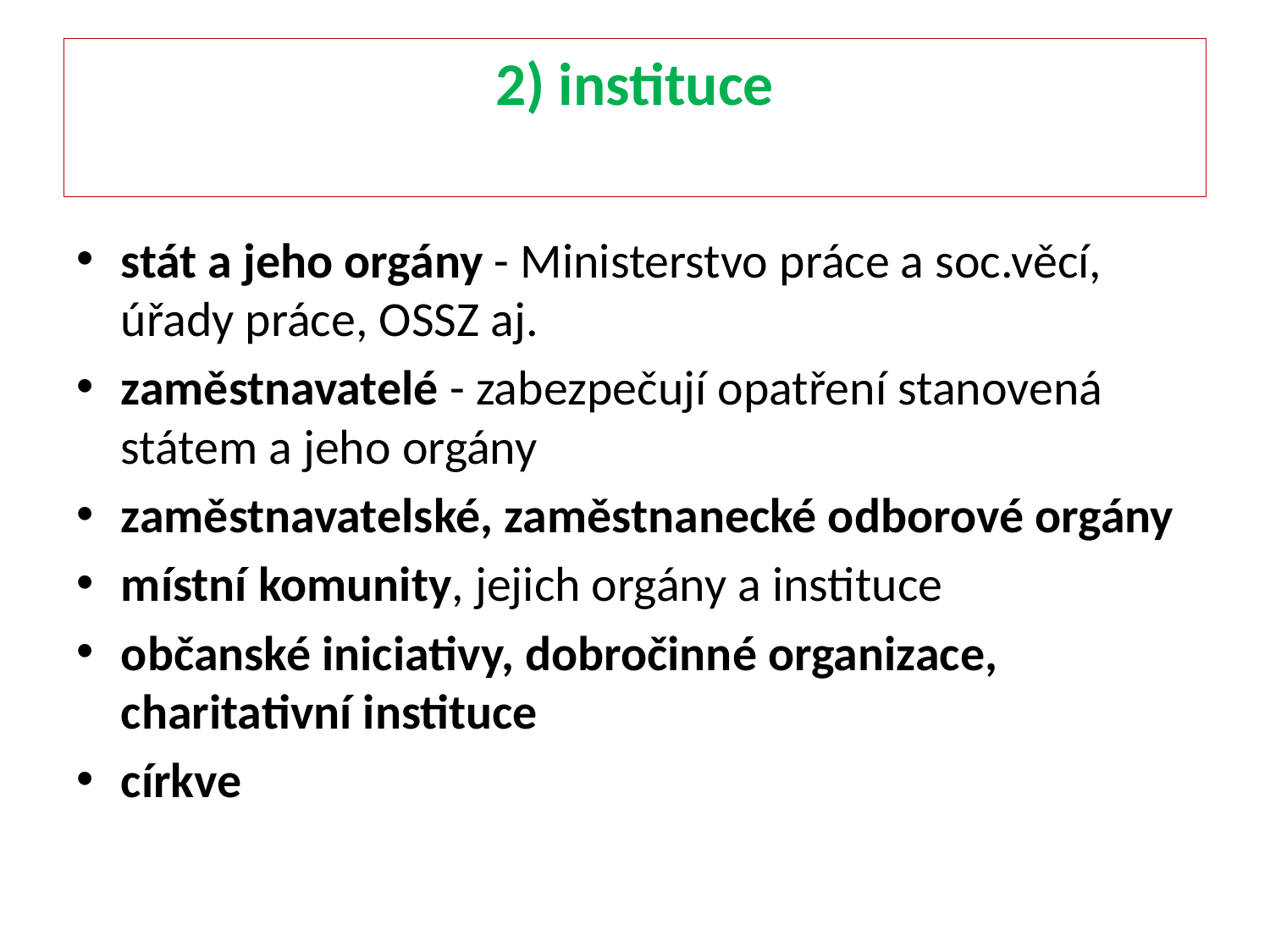

# 2) instituce
stát a jeho orgány - Ministerstvo práce a soc.věcí, úřady práce, OSSZ aj.
zaměstnavatelé - zabezpečují opatření stanovená státem a jeho orgány
zaměstnavatelské, zaměstnanecké odborové orgány
místní komunity, jejich orgány a instituce
občanské iniciativy, dobročinné organizace, charitativní instituce
církve